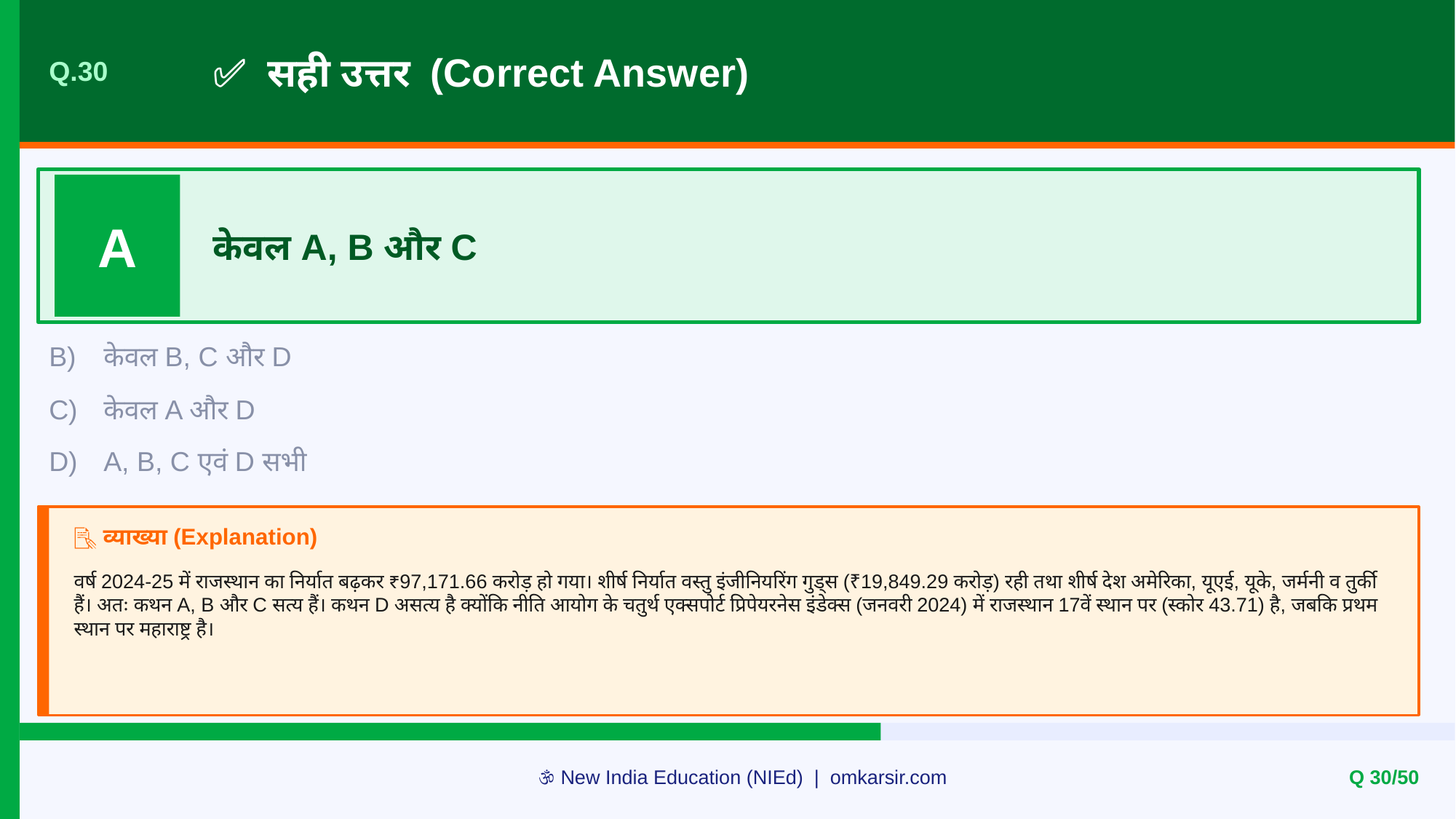

✅  सही उत्तर  (Correct Answer)
Q.30

A
केवल A, B और C
B)
केवल B, C और D
C)
केवल A और D
D)
A, B, C एवं D सभी

📝 व्याख्या (Explanation)
वर्ष 2024-25 में राजस्थान का निर्यात बढ़कर ₹97,171.66 करोड़ हो गया। शीर्ष निर्यात वस्तु इंजीनियरिंग गुड्स (₹19,849.29 करोड़) रही तथा शीर्ष देश अमेरिका, यूएई, यूके, जर्मनी व तुर्की हैं। अतः कथन A, B और C सत्य हैं। कथन D असत्य है क्योंकि नीति आयोग के चतुर्थ एक्सपोर्ट प्रिपेयरनेस इंडेक्स (जनवरी 2024) में राजस्थान 17वें स्थान पर (स्कोर 43.71) है, जबकि प्रथम स्थान पर महाराष्ट्र है।

🕉️ New India Education (NIEd)  |  omkarsir.com
Q 30/50